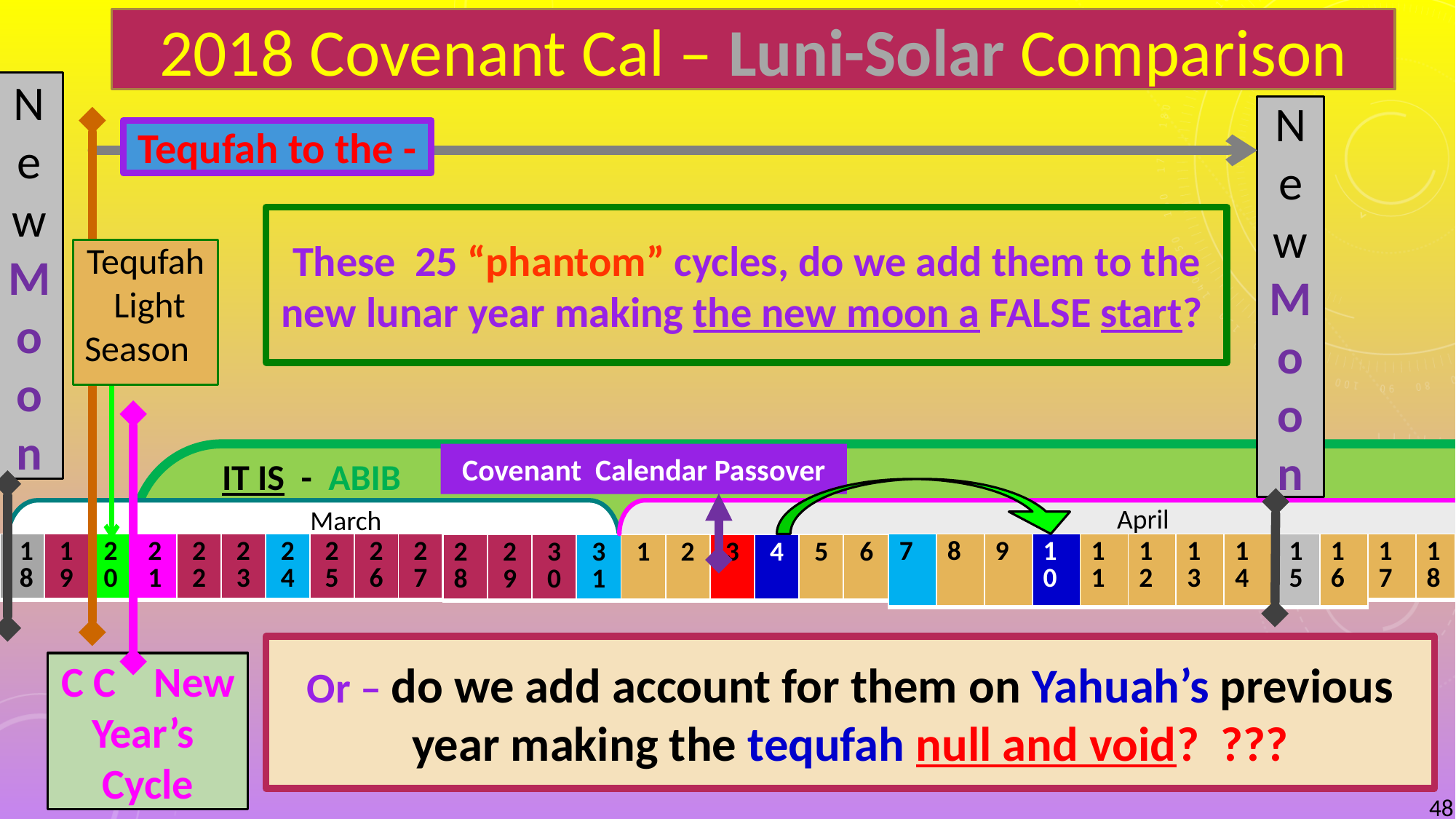

2018 Covenant Cal – Luni-Solar Comparison
New Moon

New Moon
Tequfah to the -
These  25 “phantom” cycles, do we add them to the new lunar year making the new moon a FALSE start?

Tequfah
 Light Season
Covenant  Calendar Passover
IT IS  -  ABIB

March
April
| 18 | 19 | 20 | 21 | 22 | 23 | 24 | 25 | 26 | 27 |
| --- | --- | --- | --- | --- | --- | --- | --- | --- | --- |
| 7 | 8 | 9 | 10 | 11 | 12 | 13 | 14 | 15 | 16 |
| --- | --- | --- | --- | --- | --- | --- | --- | --- | --- |
| 17 | 18 |
| --- | --- |
| 28 | 29 | 30 | 31 | 1 | 2 | 3 | 4 | 5 | 6 |
| --- | --- | --- | --- | --- | --- | --- | --- | --- | --- |
Or – do we add account for them on Yahuah’s previous year making the tequfah null and void?  ???
C C    New Year’s
Cycle
48